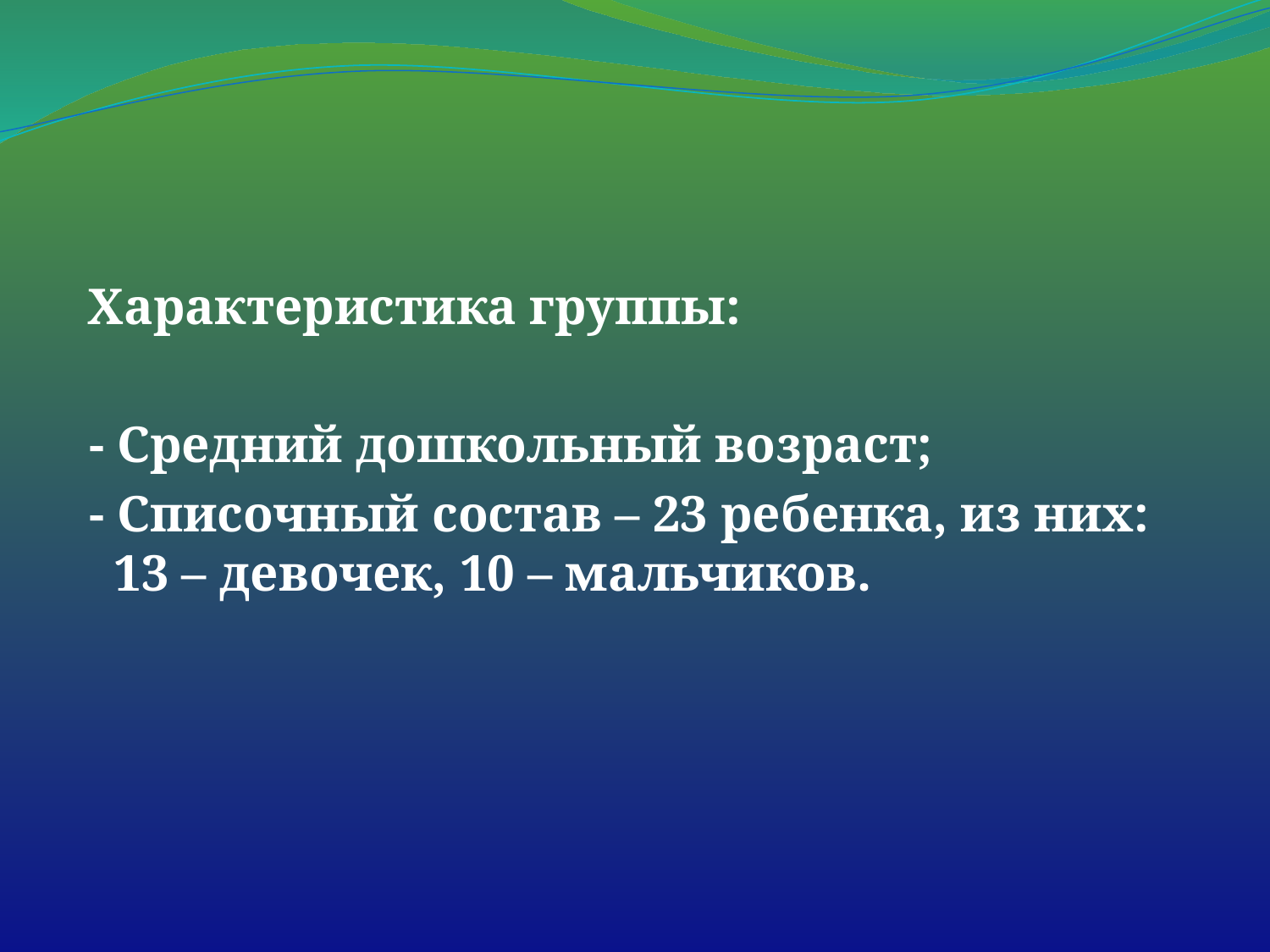

#
 Характеристика группы:

 - Средний дошкольный возраст;
 - Списочный состав – 23 ребенка, из них:  13 – девочек, 10 – мальчиков.